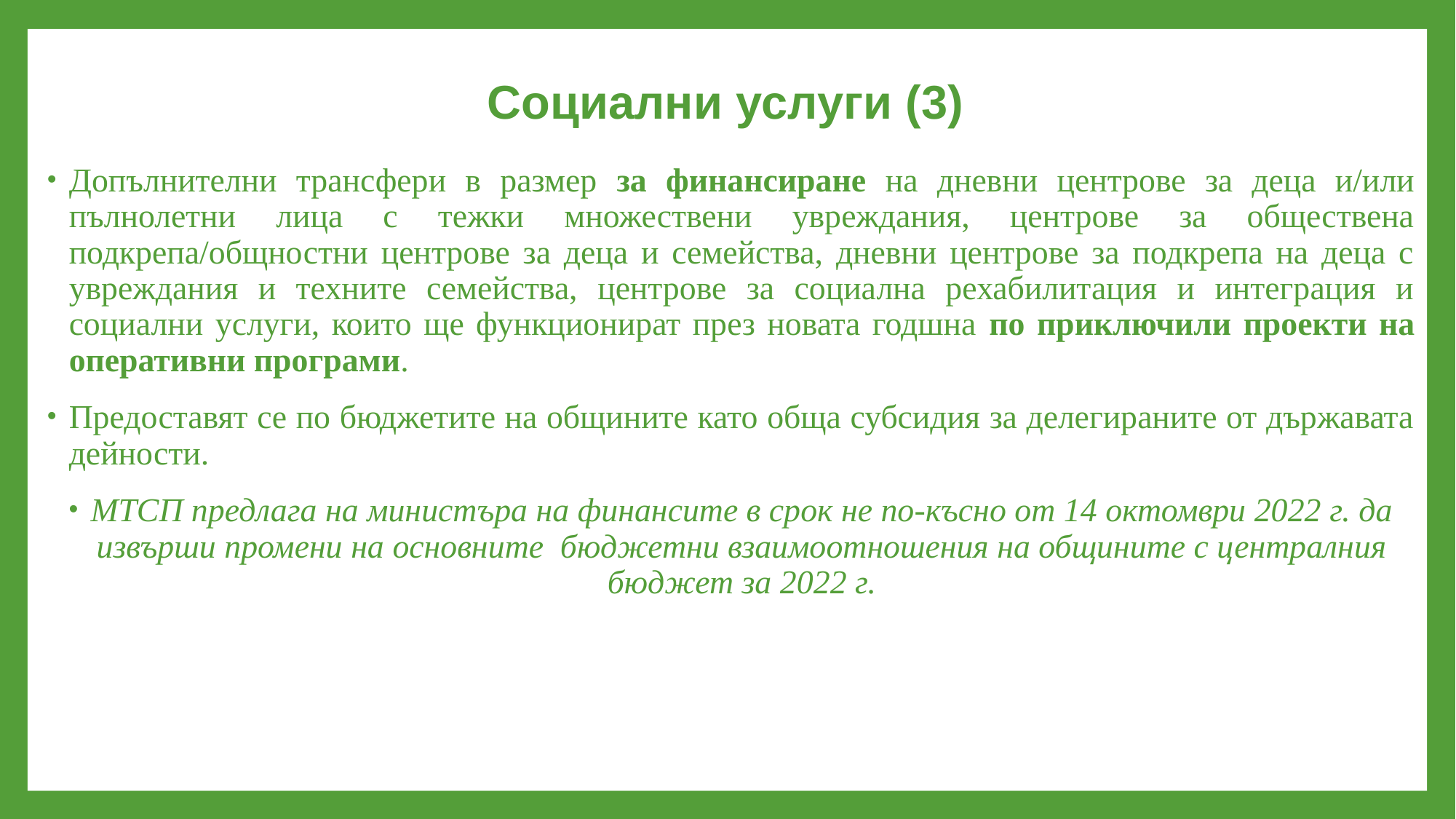

# Социални услуги (3)
Допълнителни трансфери в размер за финансиране на дневни центрове за деца и/или пълнолетни лица с тежки множествени увреждания, центрове за обществена подкрепа/общностни центрове за деца и семейства, дневни центрове за подкрепа на деца с увреждания и техните семейства, центрове за социална рехабилитация и интеграция и социални услуги, които ще функционират през новата годшна по приключили проекти на оперативни програми.
Предоставят се по бюджетите на общините като обща субсидия за делегираните от държавата дейности.
МТСП предлага на министъра на финансите в срок не по-късно от 14 октомври 2022 г. да извърши промени на основните  бюджетни взаимоотношения на общините с централния бюджет за 2022 г.